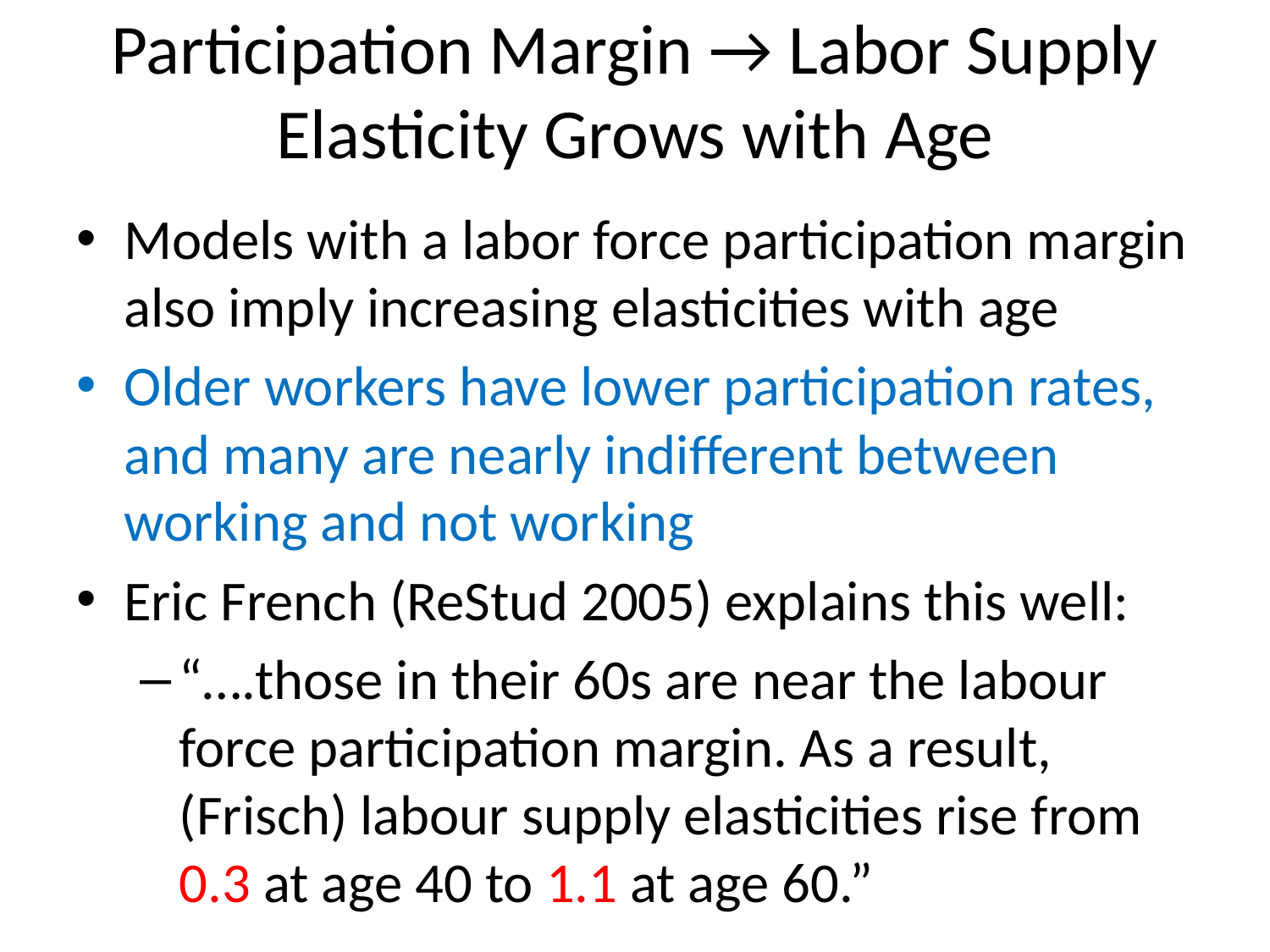

# Participation Margin → Labor Supply Elasticity Grows with Age
Models with a labor force participation margin also imply increasing elasticities with age
Older workers have lower participation rates, and many are nearly indifferent between working and not working
Eric French (ReStud 2005) explains this well:
“….those in their 60s are near the labour force participation margin. As a result, (Frisch) labour supply elasticities rise from 0.3 at age 40 to 1.1 at age 60.”